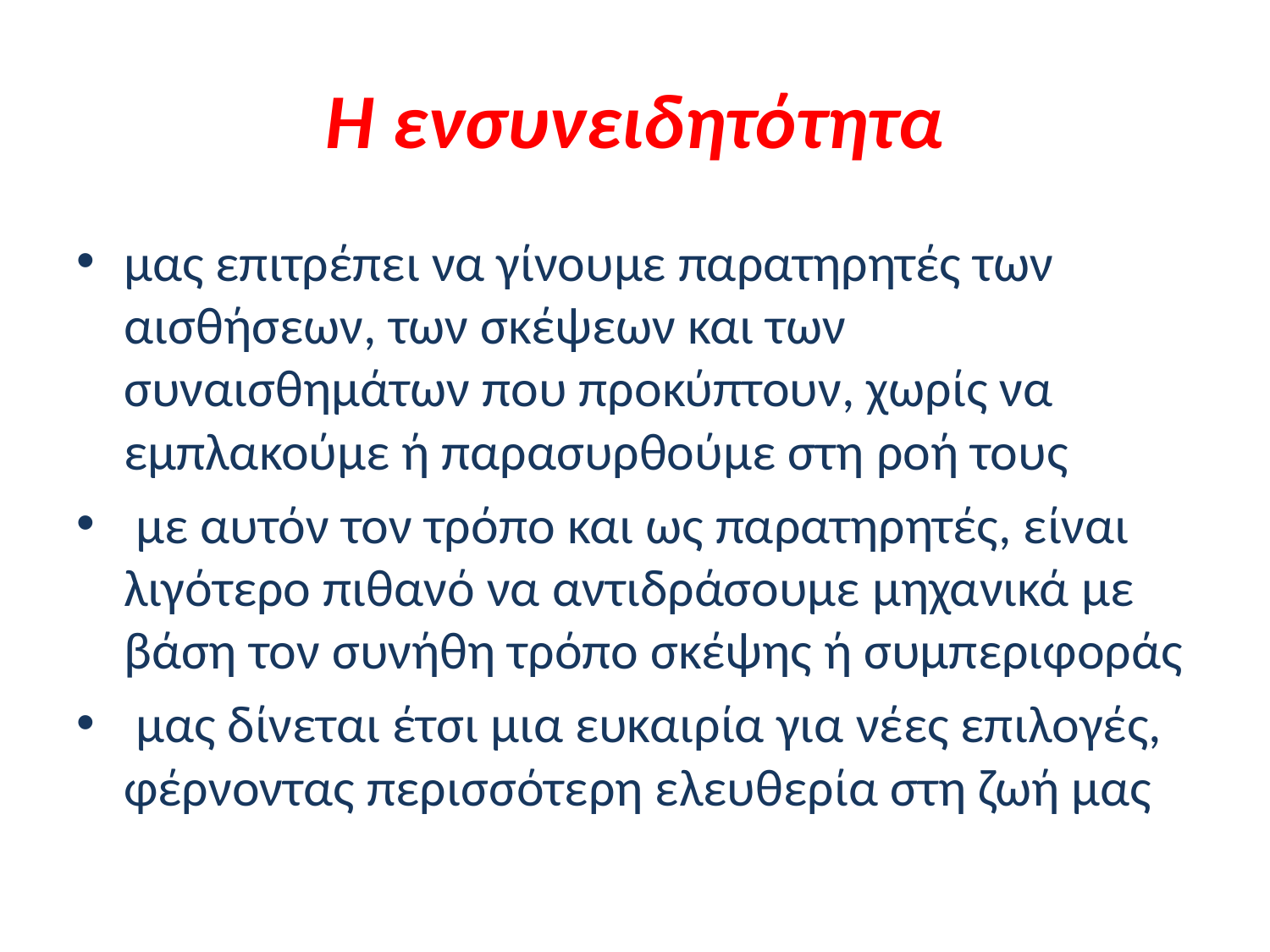

# Η ενσυνειδητότητα
μας επιτρέπει να γίνουμε παρατηρητές των αισθήσεων, των σκέψεων και των συναισθημάτων που προκύπτουν, χωρίς να εμπλακούμε ή παρασυρθούμε στη ροή τους
 με αυτόν τον τρόπο και ως παρατηρητές, είναι λιγότερο πιθανό να αντιδράσουμε μηχανικά με βάση τον συνήθη τρόπο σκέψης ή συμπεριφοράς
 μας δίνεται έτσι μια ευκαιρία για νέες επιλογές, φέρνοντας περισσότερη ελευθερία στη ζωή μας